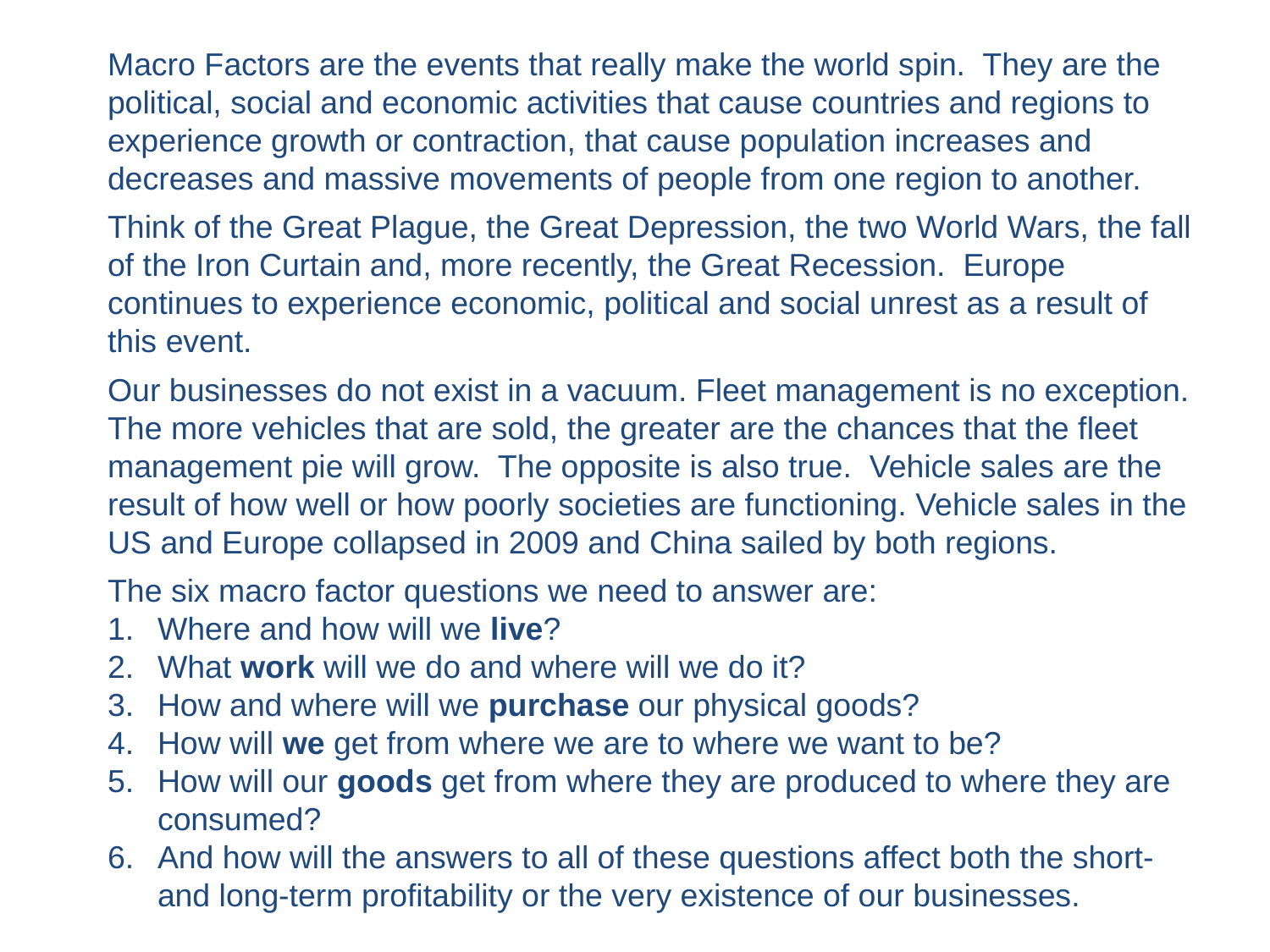

Macro Factors are the events that really make the world spin.  They are the political, social and economic activities that cause countries and regions to experience growth or contraction, that cause population increases and decreases and massive movements of people from one region to another.
Think of the Great Plague, the Great Depression, the two World Wars, the fall of the Iron Curtain and, more recently, the Great Recession.  Europe continues to experience economic, political and social unrest as a result of this event.
Our businesses do not exist in a vacuum. Fleet management is no exception. The more vehicles that are sold, the greater are the chances that the fleet management pie will grow.  The opposite is also true.  Vehicle sales are the result of how well or how poorly societies are functioning. Vehicle sales in the US and Europe collapsed in 2009 and China sailed by both regions.
The six macro factor questions we need to answer are:
Where and how will we live?
What work will we do and where will we do it?
How and where will we purchase our physical goods?
How will we get from where we are to where we want to be?
How will our goods get from where they are produced to where they are consumed?
And how will the answers to all of these questions affect both the short- and long-term profitability or the very existence of our businesses.